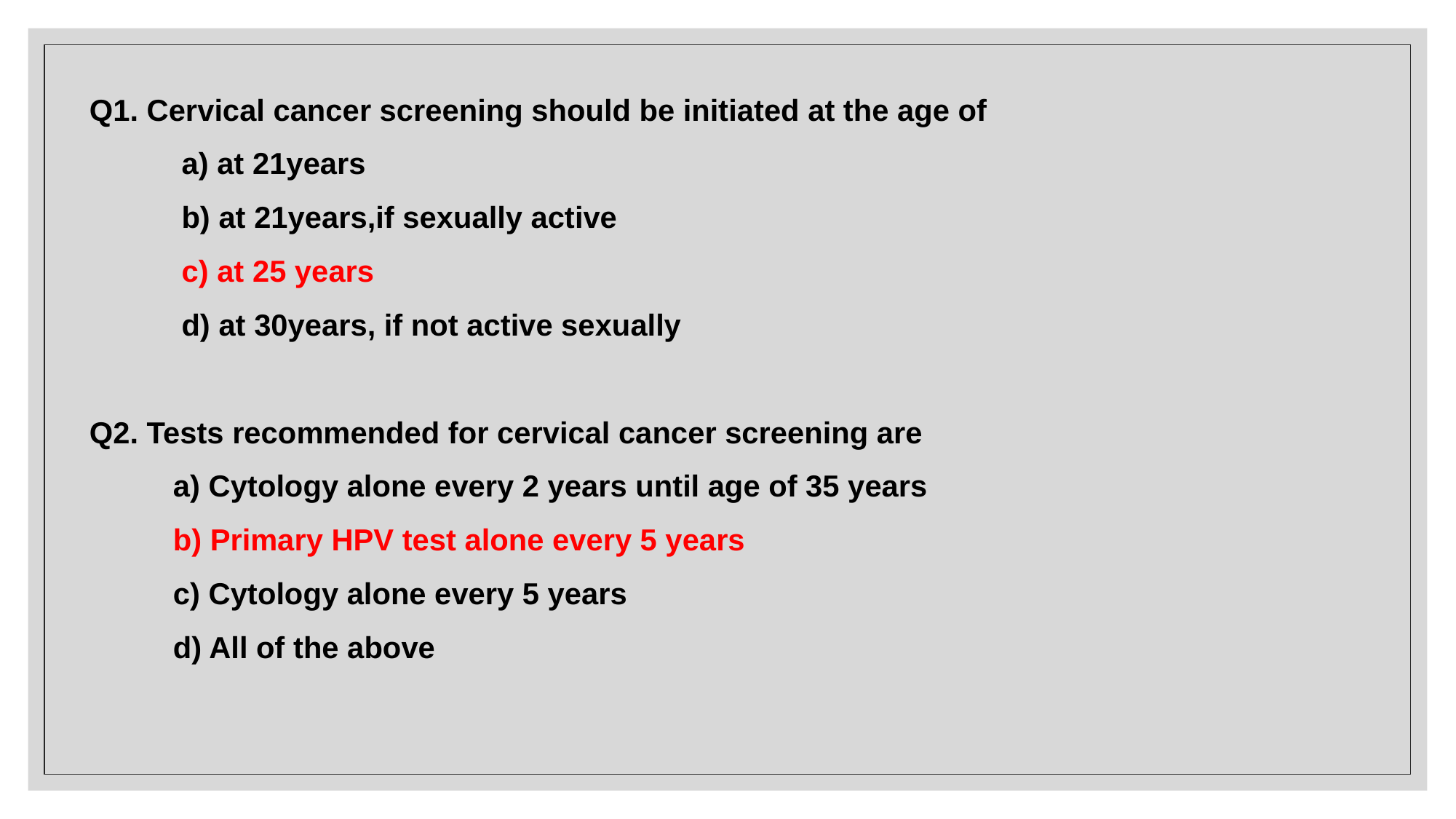

Q1. Cervical cancer screening should be initiated at the age of
           a) at 21years
           b) at 21years,if sexually active
           c) at 25 years
           d) at 30years, if not active sexually

Q2. Tests recommended for cervical cancer screening are
          a) Cytology alone every 2 years until age of 35 years
          b) Primary HPV test alone every 5 years
          c) Cytology alone every 5 years
          d) All of the above